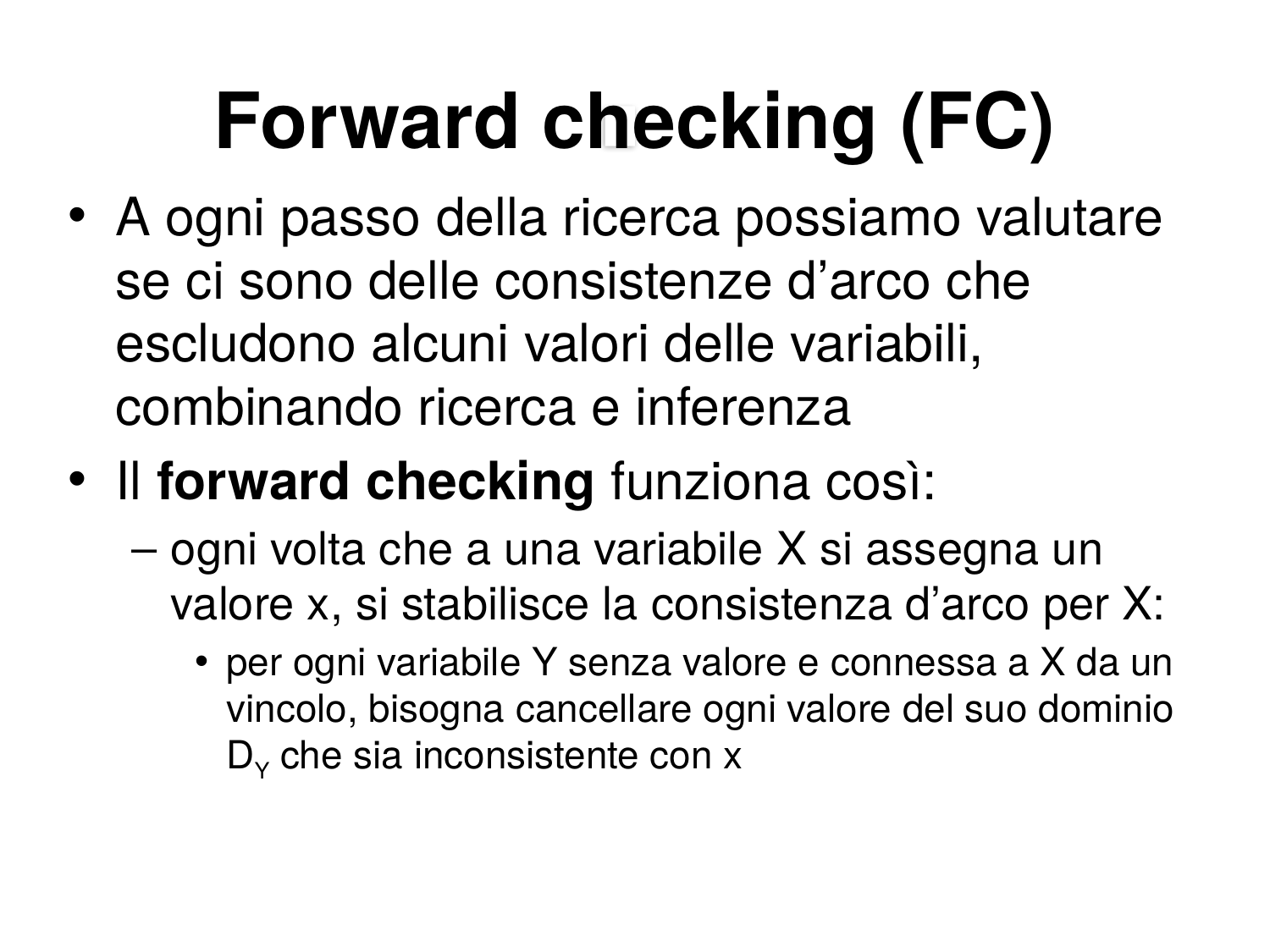

# Forward checking (FC)

A ogni passo della ricerca possiamo valutare se ci sono delle consistenze d’arco che escludono alcuni valori delle variabili, combinando ricerca e inferenza
Il forward checking funziona così:
ogni volta che a una variabile X si assegna un valore x, si stabilisce la consistenza d’arco per X:
per ogni variabile Y senza valore e connessa a X da un vincolo, bisogna cancellare ogni valore del suo dominio DY che sia inconsistente con x